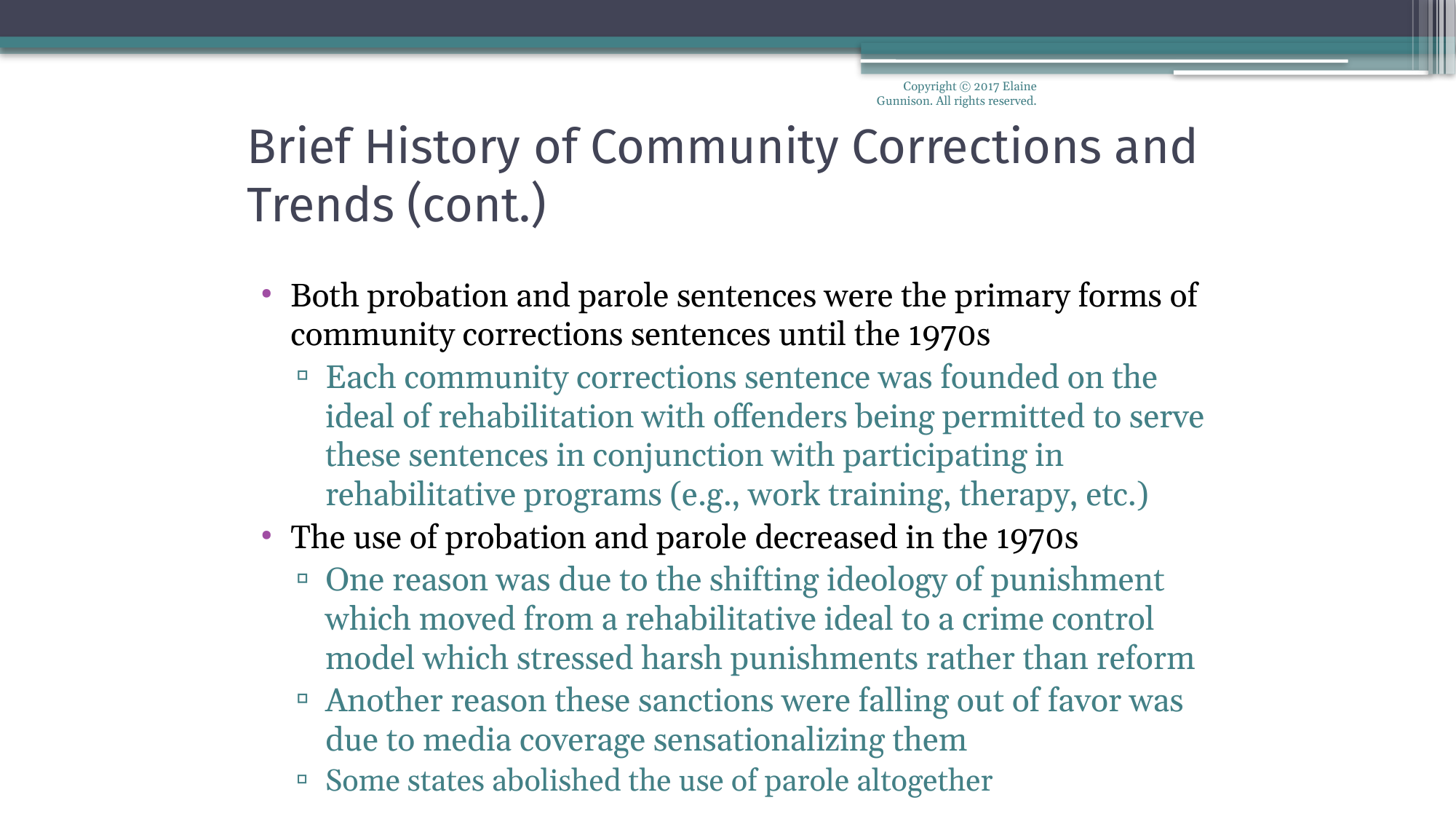

Copyright © 2017 Elaine Gunnison. All rights reserved.
# Brief History of Community Corrections and Trends (cont.)
Both probation and parole sentences were the primary forms of community corrections sentences until the 1970s
Each community corrections sentence was founded on the ideal of rehabilitation with offenders being permitted to serve these sentences in conjunction with participating in rehabilitative programs (e.g., work training, therapy, etc.)
The use of probation and parole decreased in the 1970s
One reason was due to the shifting ideology of punishment which moved from a rehabilitative ideal to a crime control model which stressed harsh punishments rather than reform
Another reason these sanctions were falling out of favor was due to media coverage sensationalizing them
Some states abolished the use of parole altogether